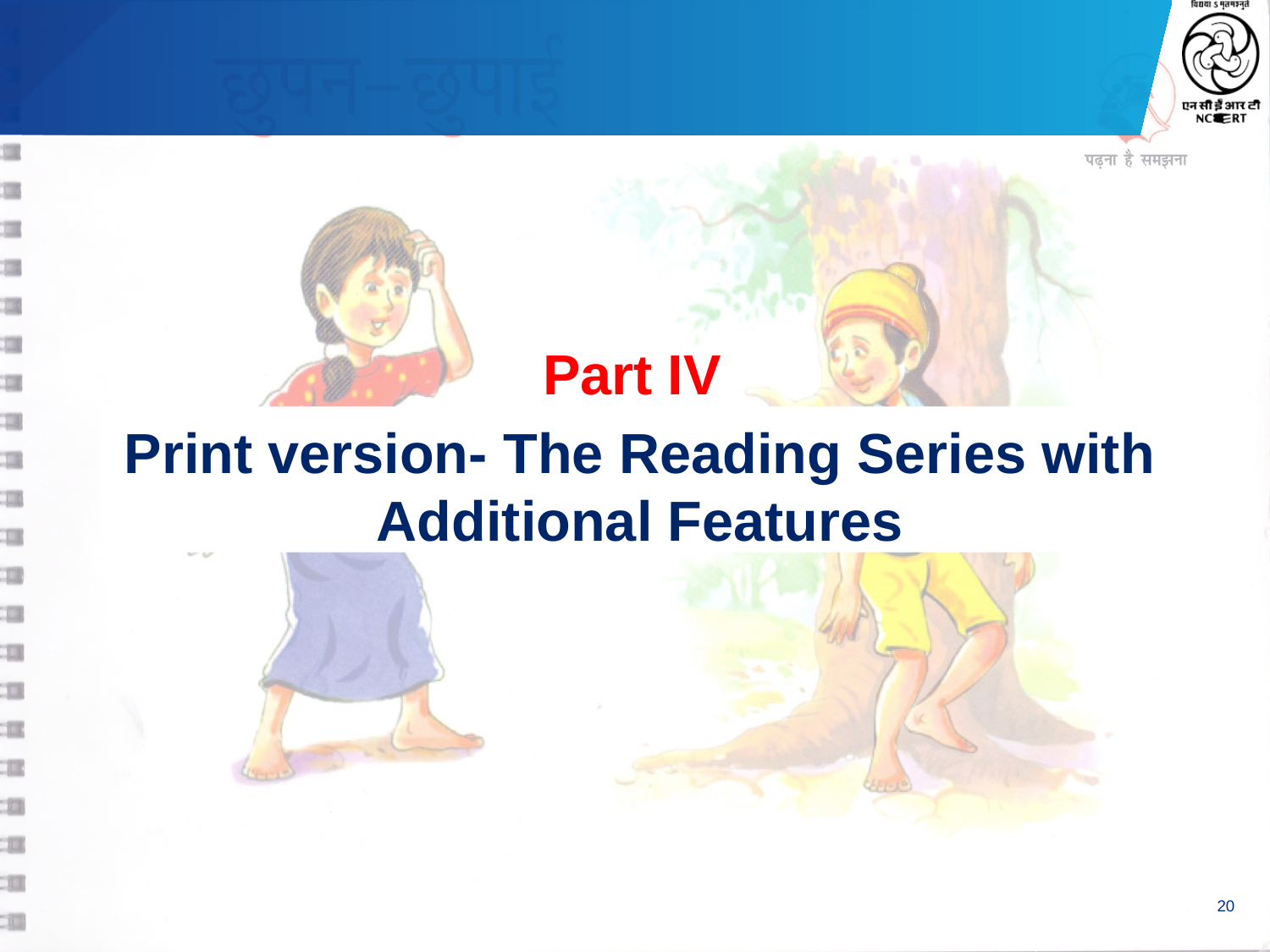

Part IV
Print version- The Reading Series with Additional Features